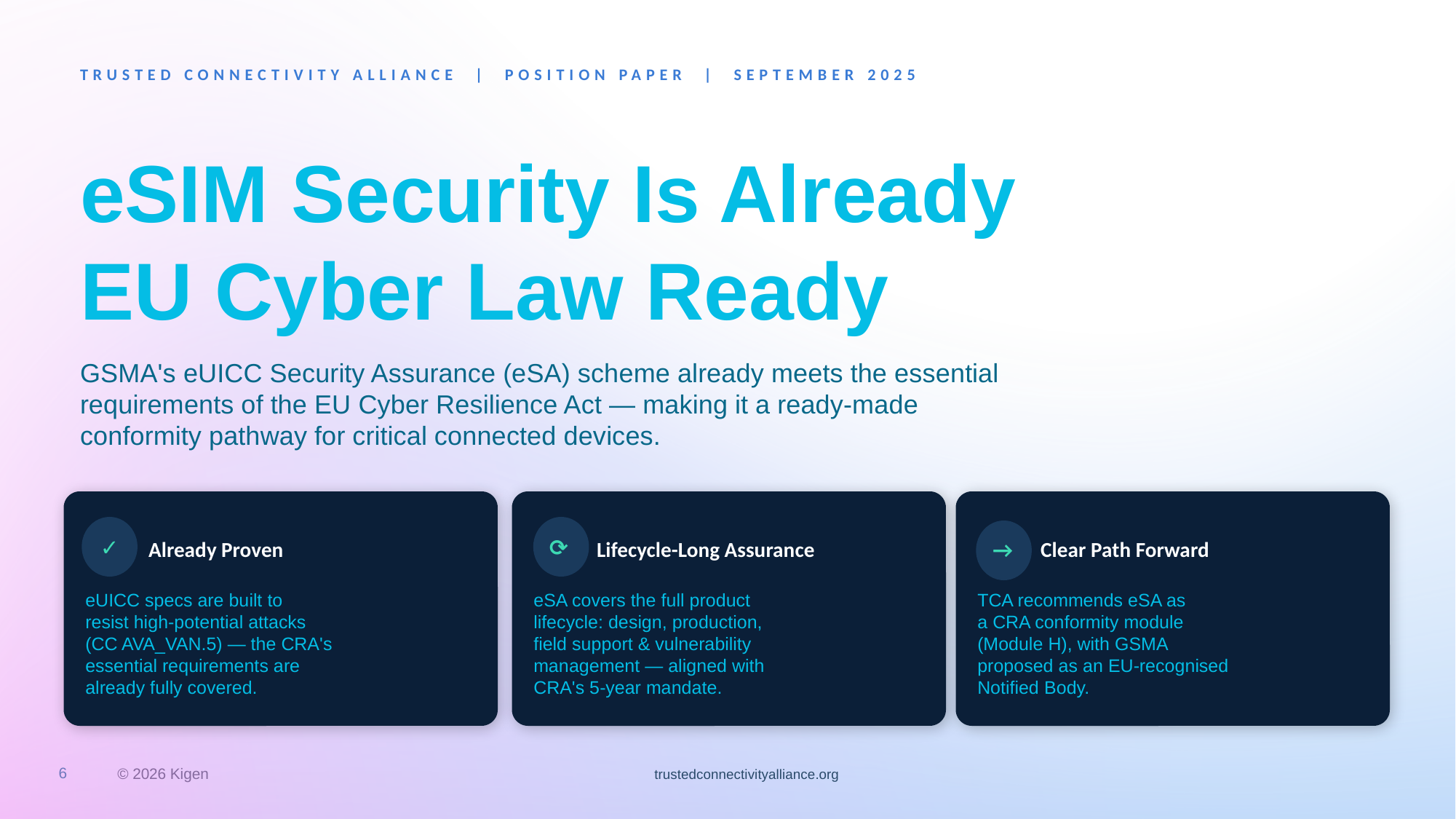

TRUSTED CONNECTIVITY ALLIANCE  |  POSITION PAPER  |  SEPTEMBER 2025
eSIM Security Is Already
EU Cyber Law Ready

GSMA's eUICC Security Assurance (eSA) scheme already meets the essential requirements of the EU Cyber Resilience Act — making it a ready-made conformity pathway for critical connected devices.

✓
⟳

→

Already Proven
Lifecycle-Long Assurance
Clear Path Forward
eUICC specs are built to
resist high-potential attacks
(CC AVA_VAN.5) — the CRA's
essential requirements are
already fully covered.
eSA covers the full product
lifecycle: design, production,
field support & vulnerability
management — aligned with
CRA's 5-year mandate.
TCA recommends eSA as
a CRA conformity module
(Module H), with GSMA
proposed as an EU-recognised
Notified Body.
trustedconnectivityalliance.org